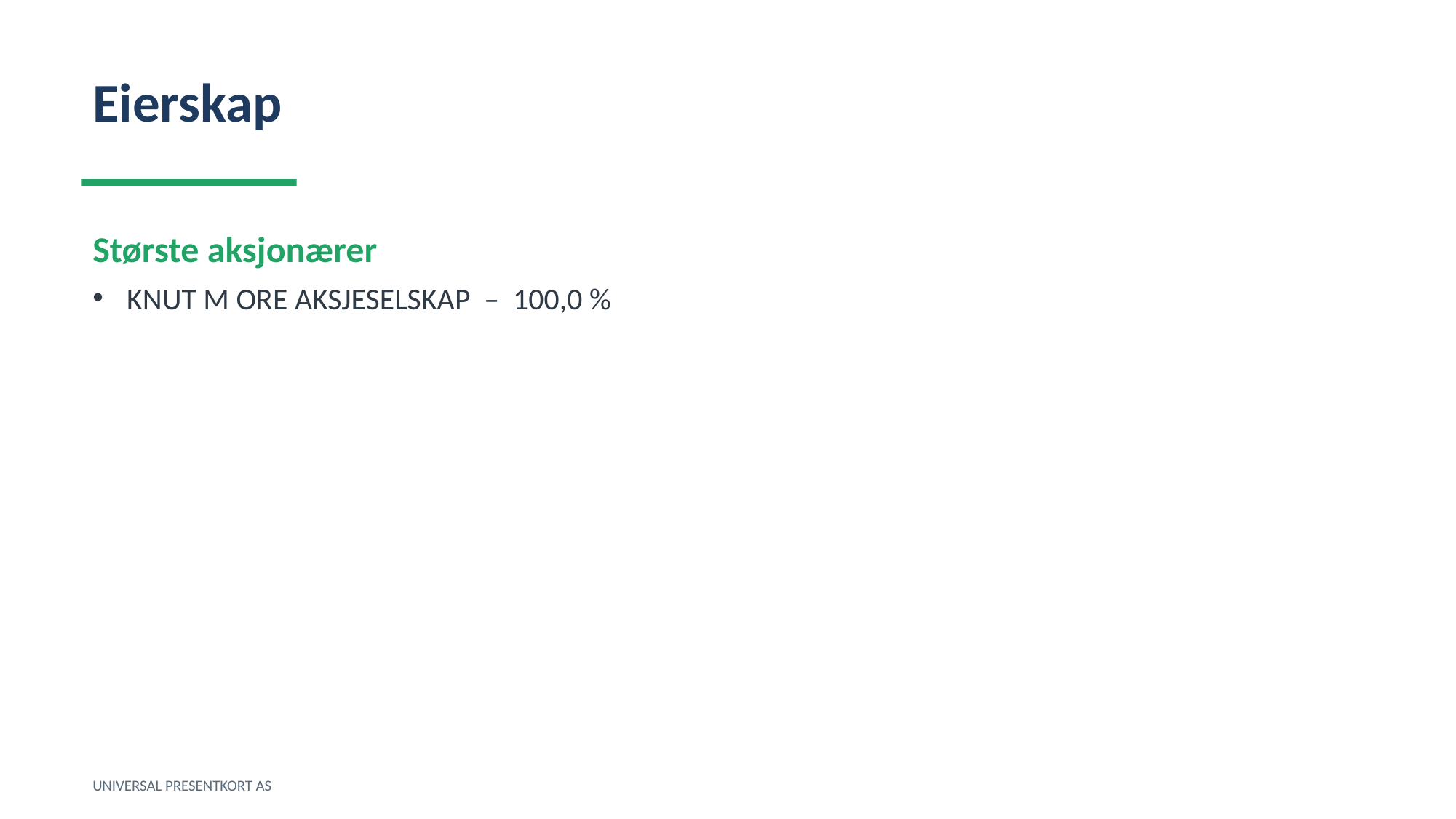

Eierskap

Største aksjonærer
KNUT M ORE AKSJESELSKAP  –  100,0 %
UNIVERSAL PRESENTKORT AS